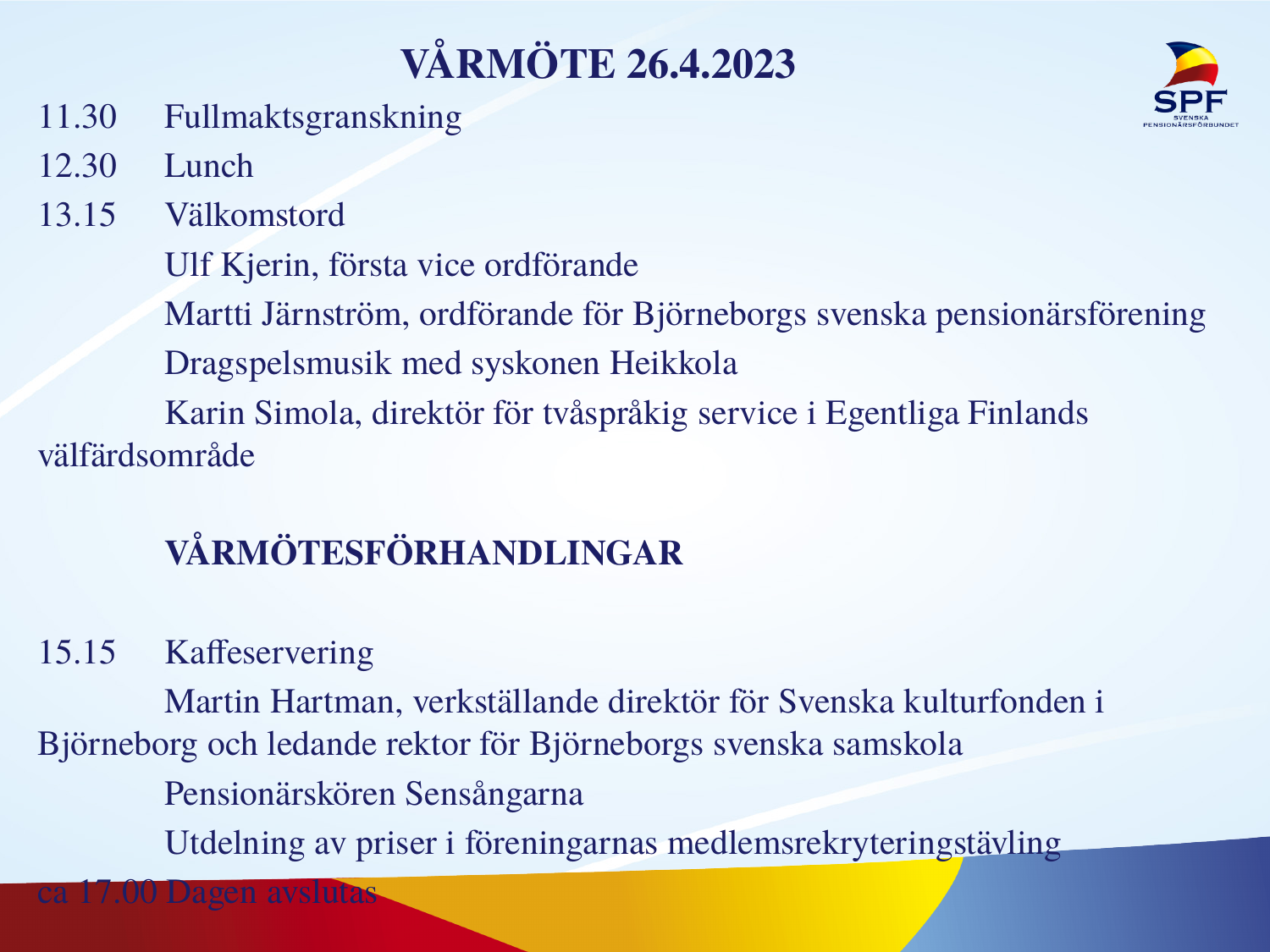

# VÅRMÖTE 26.4.2023
11.30	Fullmaktsgranskning
12.30	Lunch
13.15	Välkomstord
	Ulf Kjerin, första vice ordförande
	Martti Järnström, ordförande för Björneborgs svenska pensionärsförening
	Dragspelsmusik med syskonen Heikkola
	Karin Simola, direktör för tvåspråkig service i Egentliga Finlands 	välfärdsområde

	VÅRMÖTESFÖRHANDLINGAR

15.15	Kaffeservering
	Martin Hartman, verkställande direktör för Svenska kulturfonden i 	Björneborg och ledande rektor för Björneborgs svenska samskola
	Pensionärskören Sensångarna
	Utdelning av priser i föreningarnas medlemsrekryteringstävling
ca 17.00 Dagen avslutas